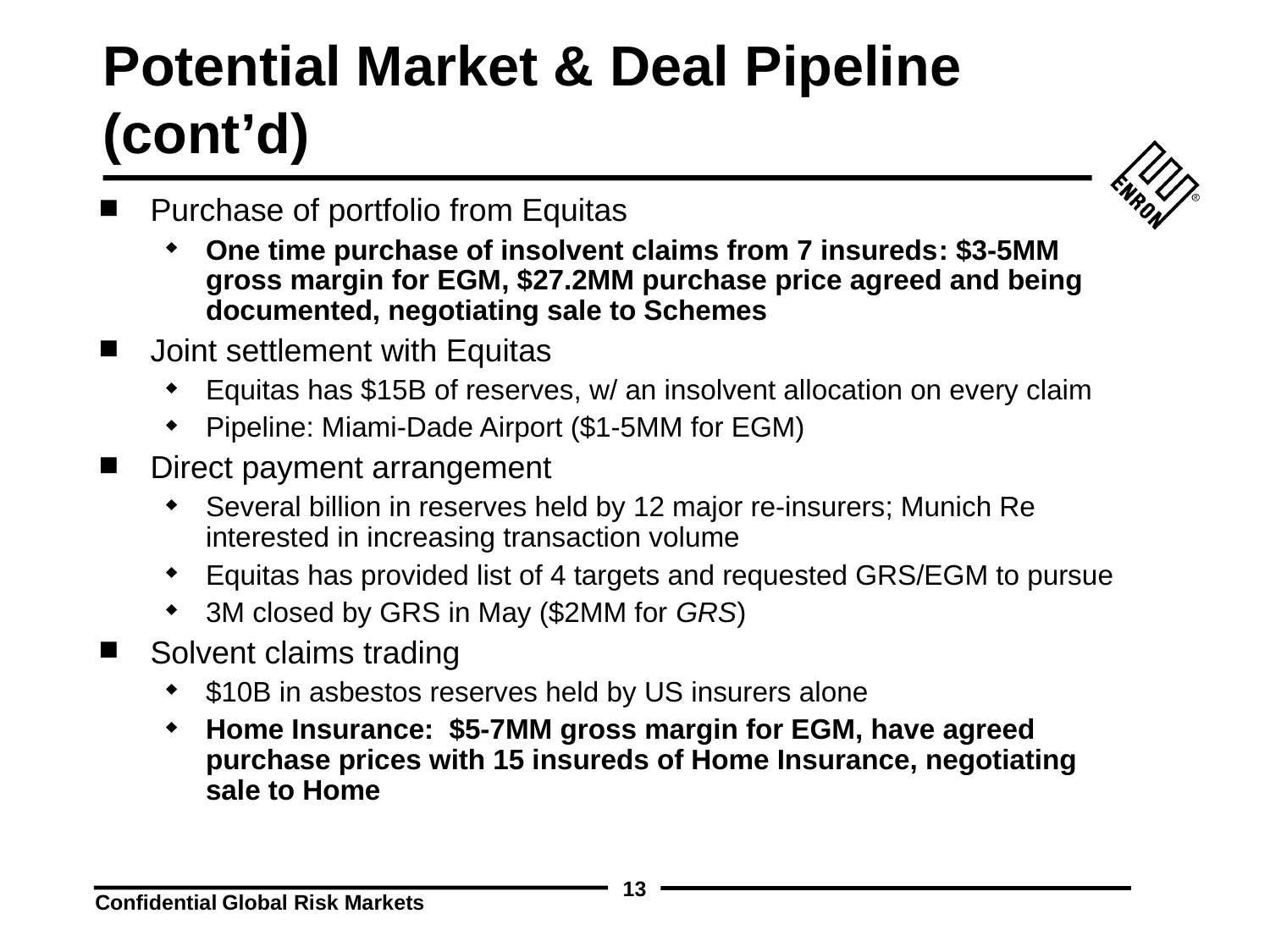

13
# Potential Market & Deal Pipeline (cont’d)
Purchase of portfolio from Equitas
One time purchase of insolvent claims from 7 insureds: $3-5MM gross margin for EGM, $27.2MM purchase price agreed and being documented, negotiating sale to Schemes
Joint settlement with Equitas
Equitas has $15B of reserves, w/ an insolvent allocation on every claim
Pipeline: Miami-Dade Airport ($1-5MM for EGM)
Direct payment arrangement
Several billion in reserves held by 12 major re-insurers; Munich Re interested in increasing transaction volume
Equitas has provided list of 4 targets and requested GRS/EGM to pursue
3M closed by GRS in May ($2MM for GRS)
Solvent claims trading
$10B in asbestos reserves held by US insurers alone
Home Insurance:  $5-7MM gross margin for EGM, have agreed purchase prices with 15 insureds of Home Insurance, negotiating sale to Home